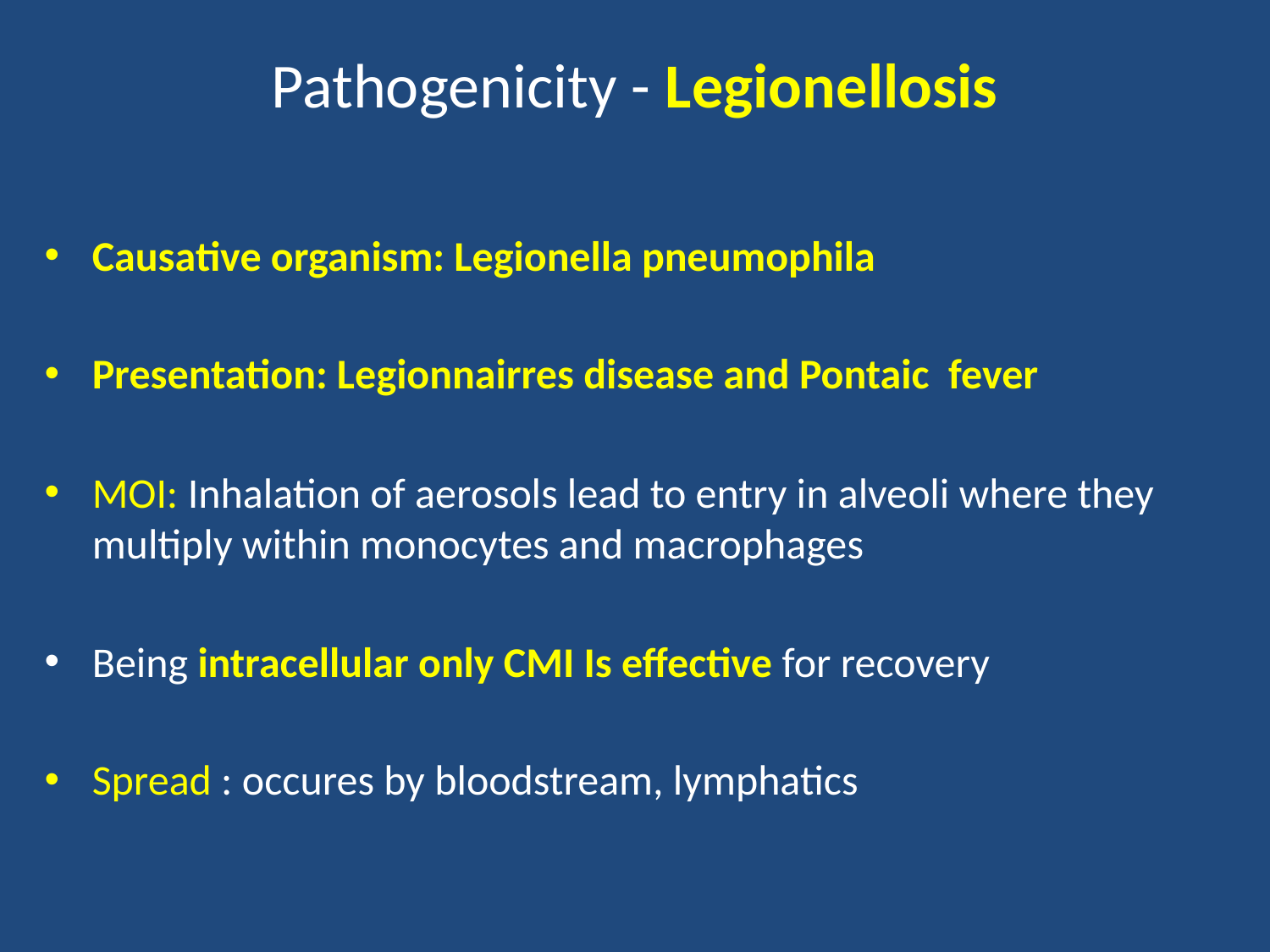

# Pathogenicity - Legionellosis
Causative organism: Legionella pneumophila

Presentation: Legionnairres disease and Pontaic  fever

MOI: Inhalation of aerosols lead to entry in alveoli where they multiply within monocytes and macrophages

Being intracellular only CMI Is effective for recovery

Spread : occures by bloodstream, lymphatics